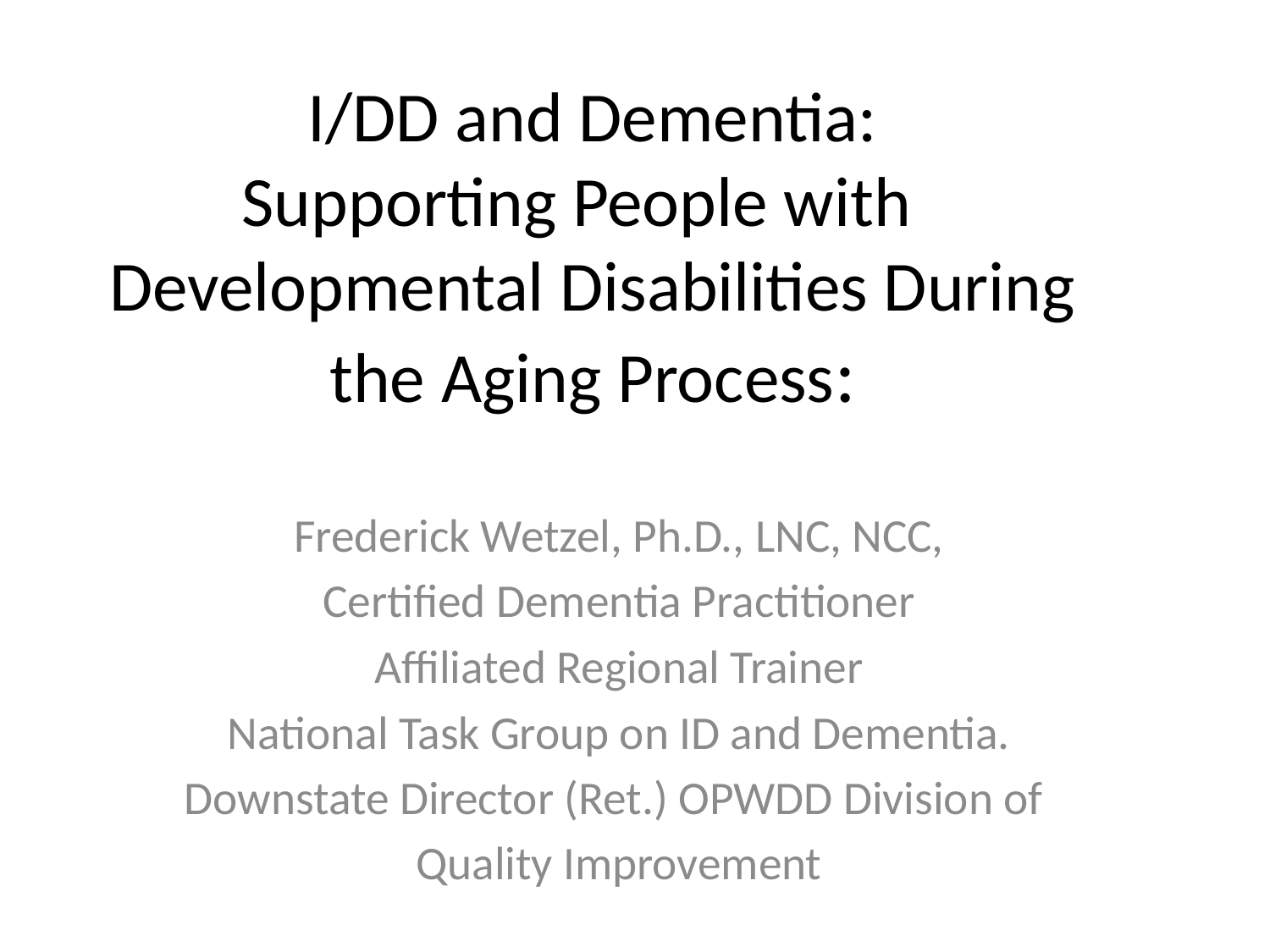

# I/DD and Dementia: Supporting People with   Developmental Disabilities During the Aging Process:

Frederick Wetzel, Ph.D., LNC, NCC,
Certified Dementia Practitioner
Affiliated Regional Trainer
National Task Group on ID and Dementia.
Downstate Director (Ret.) OPWDD Division of
Quality Improvement